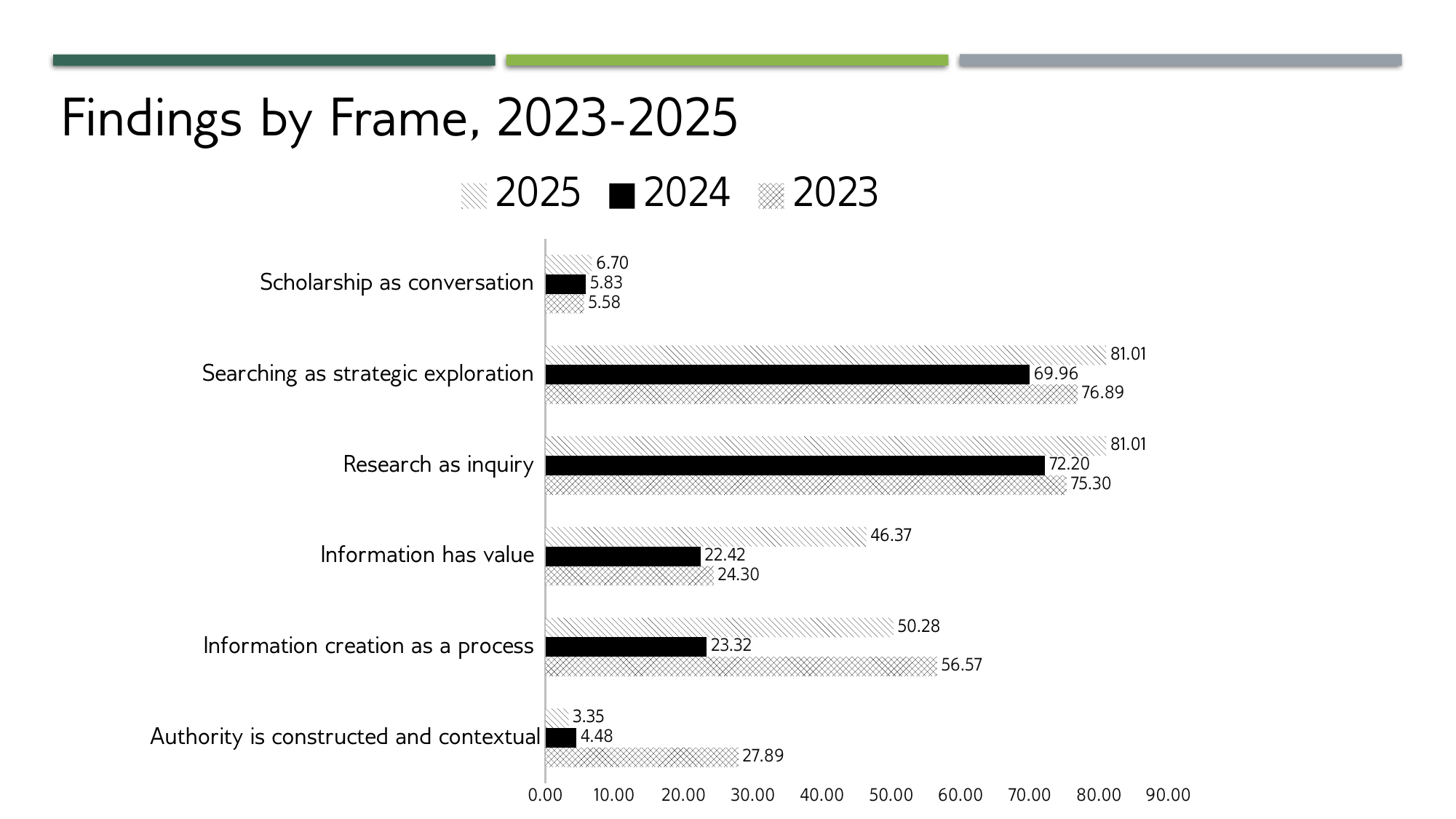

Findings by Frame, 2023-2025

### Chart

| Category | 2023 | 2024 | 2025 |
|---|---|---|---|
| Authority is constructed and contextual | 27.88844621513944 | 4.484304932735426 | 3.35195530726257 |
| Information creation as a process  | 56.573705179282875 | 23.318385650224215 | 50.27932960893855 |
| Information has value  | 24.302788844621514 | 22.421524663677133 | 46.36871508379888 |
| Research as inquiry  | 75.2988047808765 | 72.19730941704036 | 81.00558659217877 |
| Searching as strategic exploration  | 76.89243027888446 | 69.95515695067265 | 81.00558659217877 |
| Scholarship as conversation  | 5.577689243027888 | 5.829596412556054 | 6.70391061452514 |